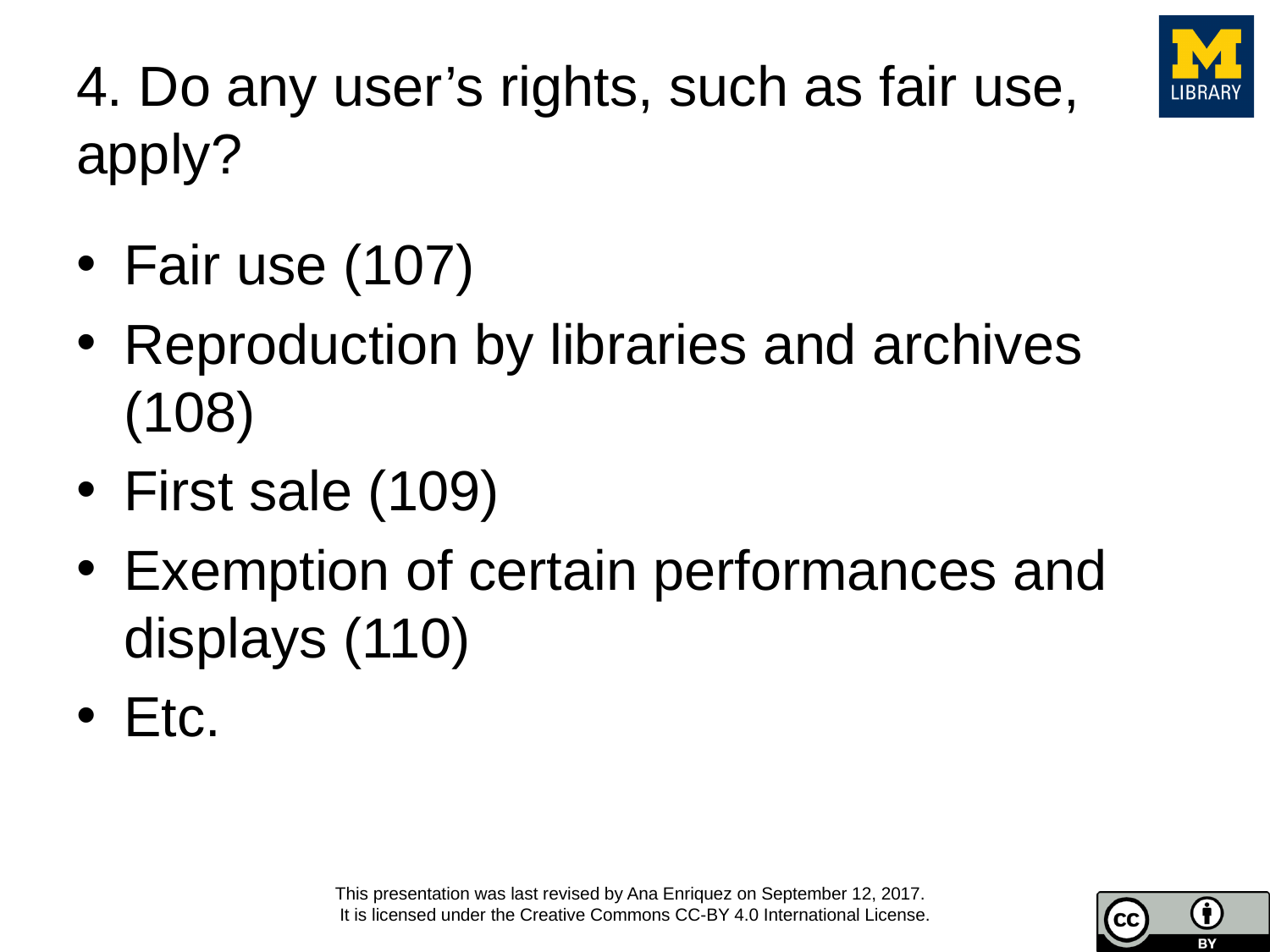

# 4. Do any user’s rights, such as fair use, apply?
Fair use (107)
Reproduction by libraries and archives (108)
First sale (109)
Exemption of certain performances and displays (110)
Etc.

This presentation was last revised by Ana Enriquez on September 12, 2017.
It is licensed under the Creative Commons CC-BY 4.0 International License.